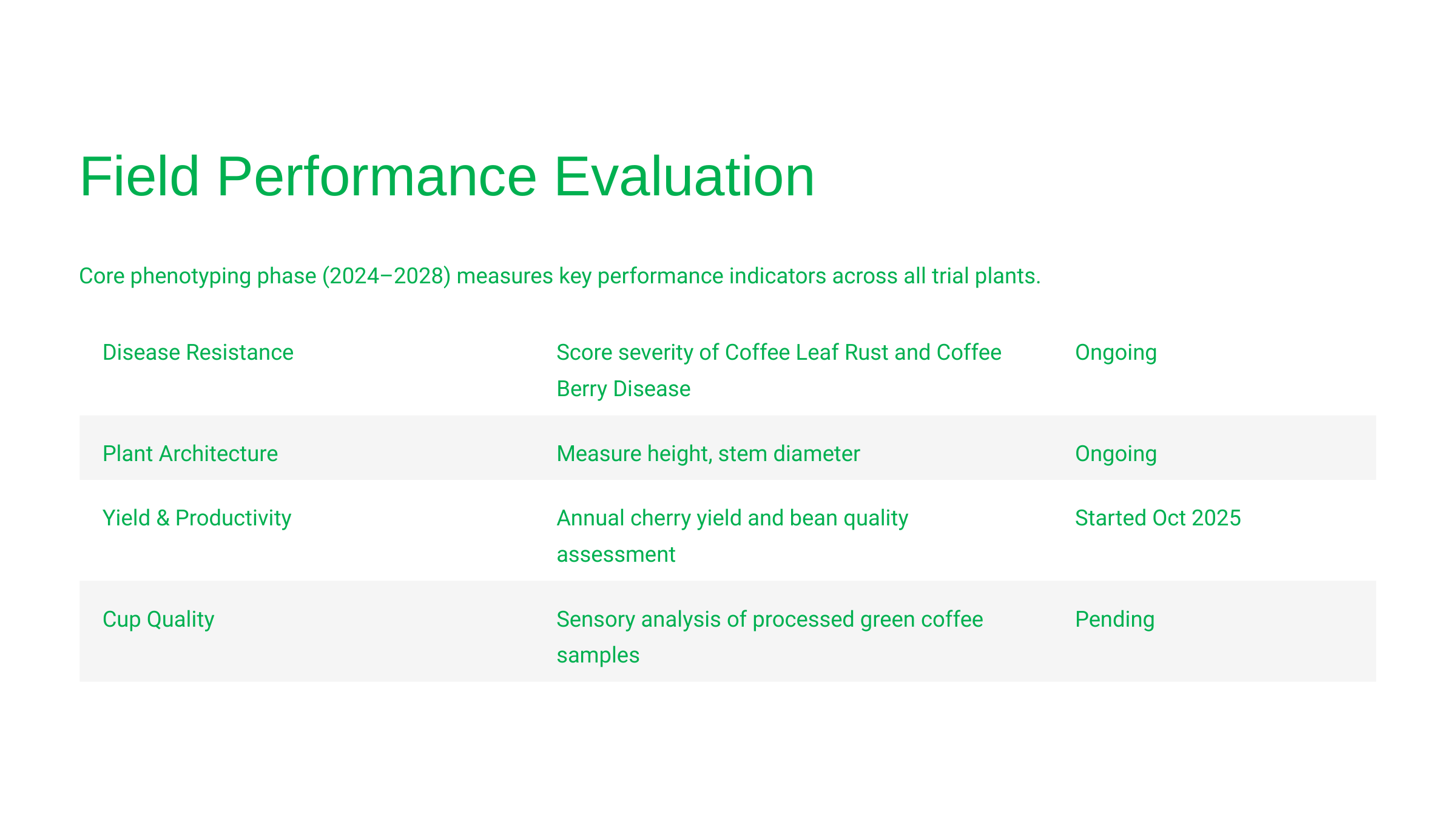

Field Performance Evaluation
Core phenotyping phase (2024–2028) measures key performance indicators across all trial plants.

Disease Resistance
Score severity of Coffee Leaf Rust and Coffee Berry Disease
Ongoing

Plant Architecture
Measure height, stem diameter
Ongoing

Yield & Productivity
Annual cherry yield and bean quality assessment
Started Oct 2025

Cup Quality
Sensory analysis of processed green coffee samples
Pending